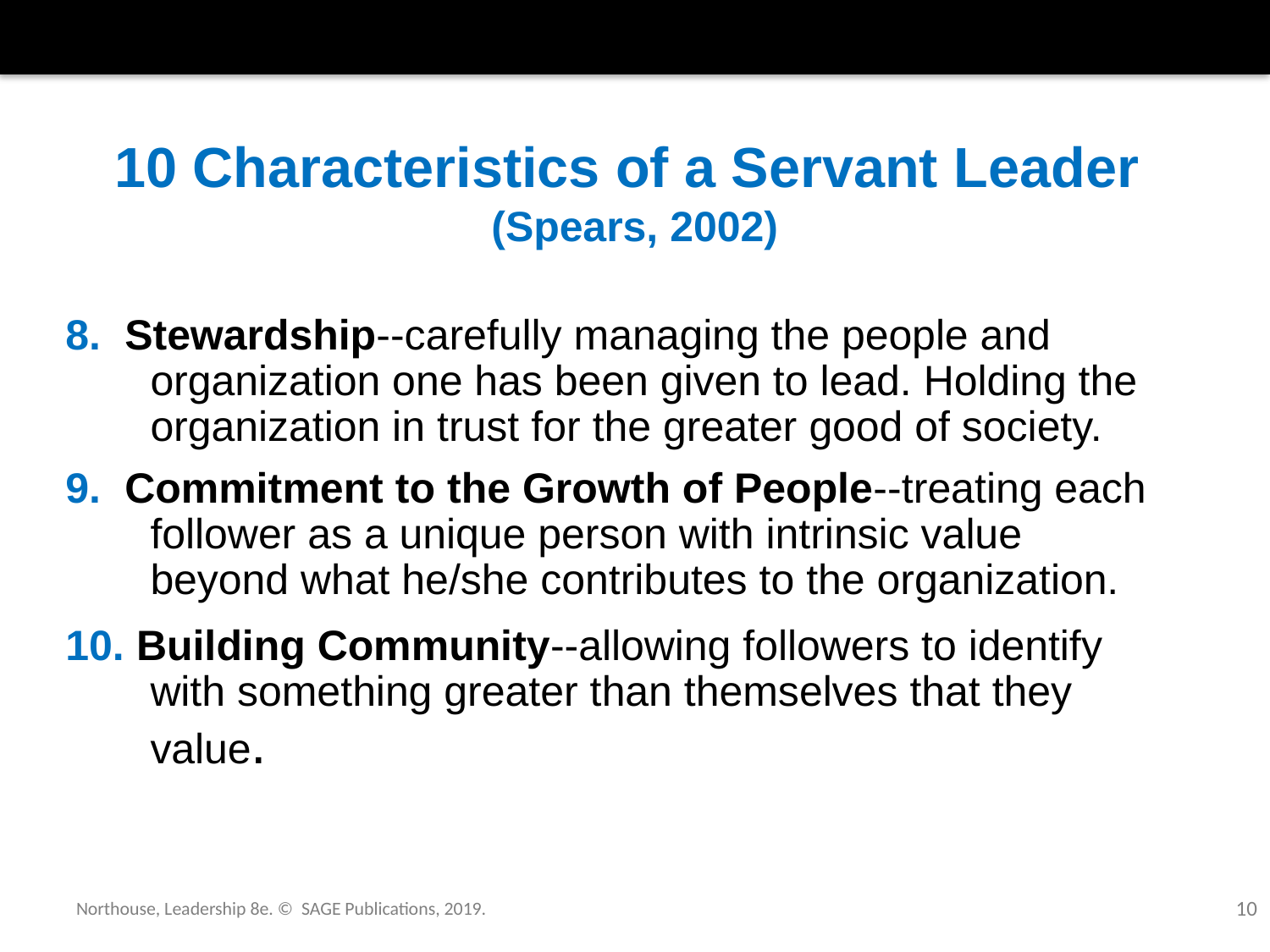

# 10 Characteristics of a Servant Leader  (Spears, 2002)
8.  Stewardship--carefully managing the people and organization one has been given to lead. Holding the organization in trust for the greater good of society.
9.  Commitment to the Growth of People--treating each follower as a unique person with intrinsic value beyond what he/she contributes to the organization.
10. Building Community--allowing followers to identify with something greater than themselves that they value.
Northouse, Leadership 8e. ©  SAGE Publications, 2019.
10